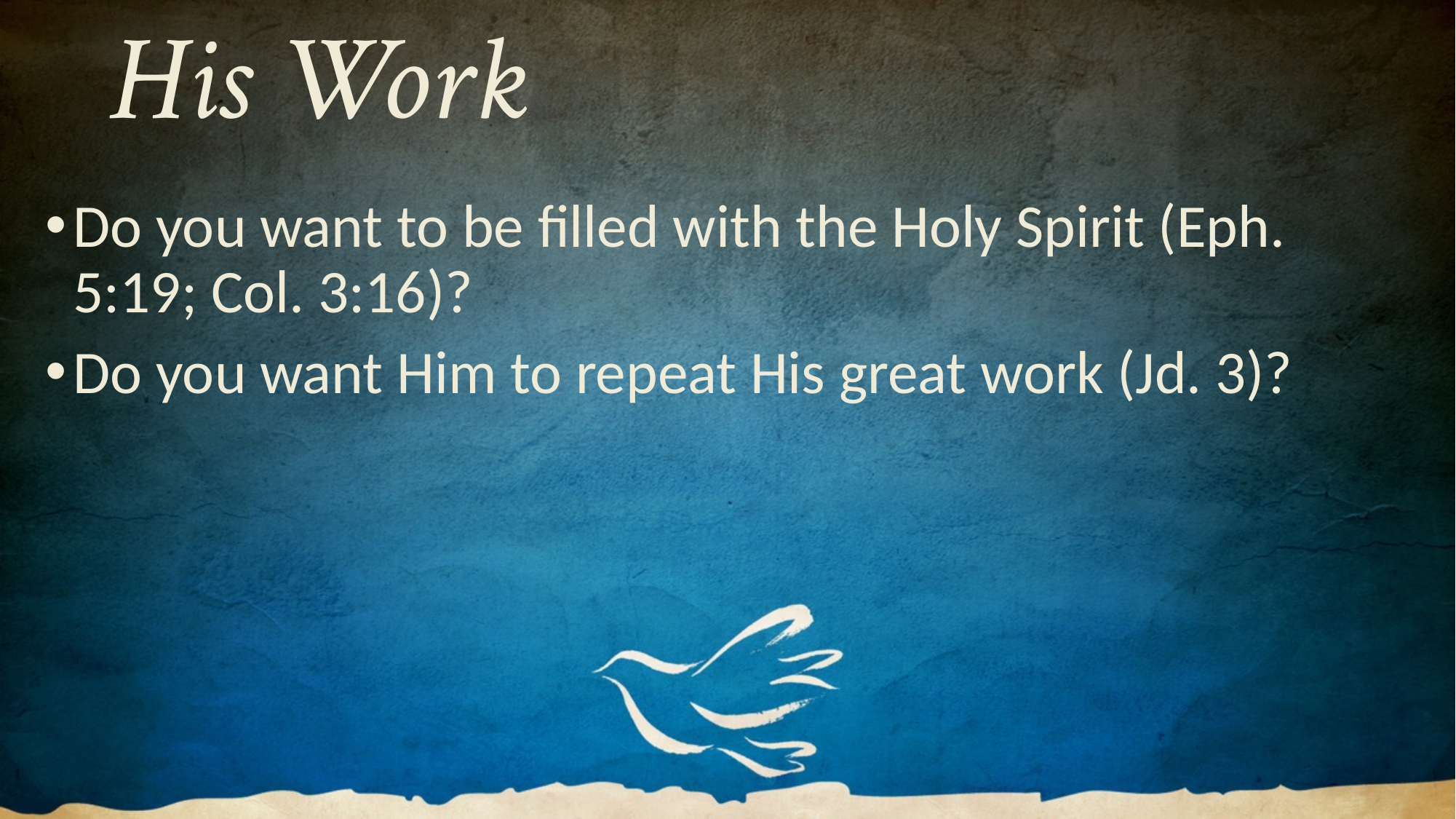

# His Work
Do you want to be filled with the Holy Spirit (Eph. 5:19; Col. 3:16)?
Do you want Him to repeat His great work (Jd. 3)?